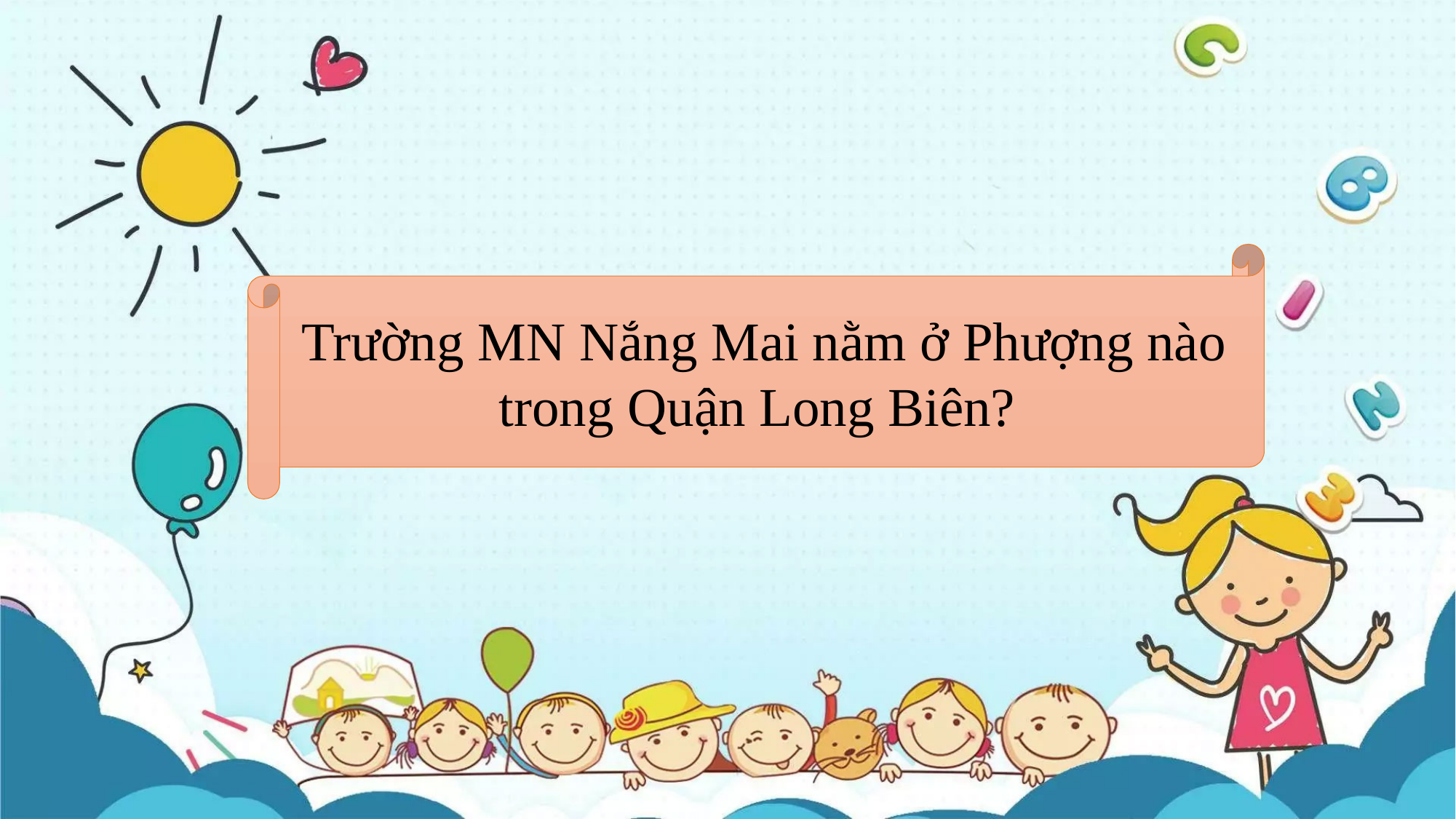

Trường MN Nắng Mai nằm ở Phượng nào trong Quận Long Biên?